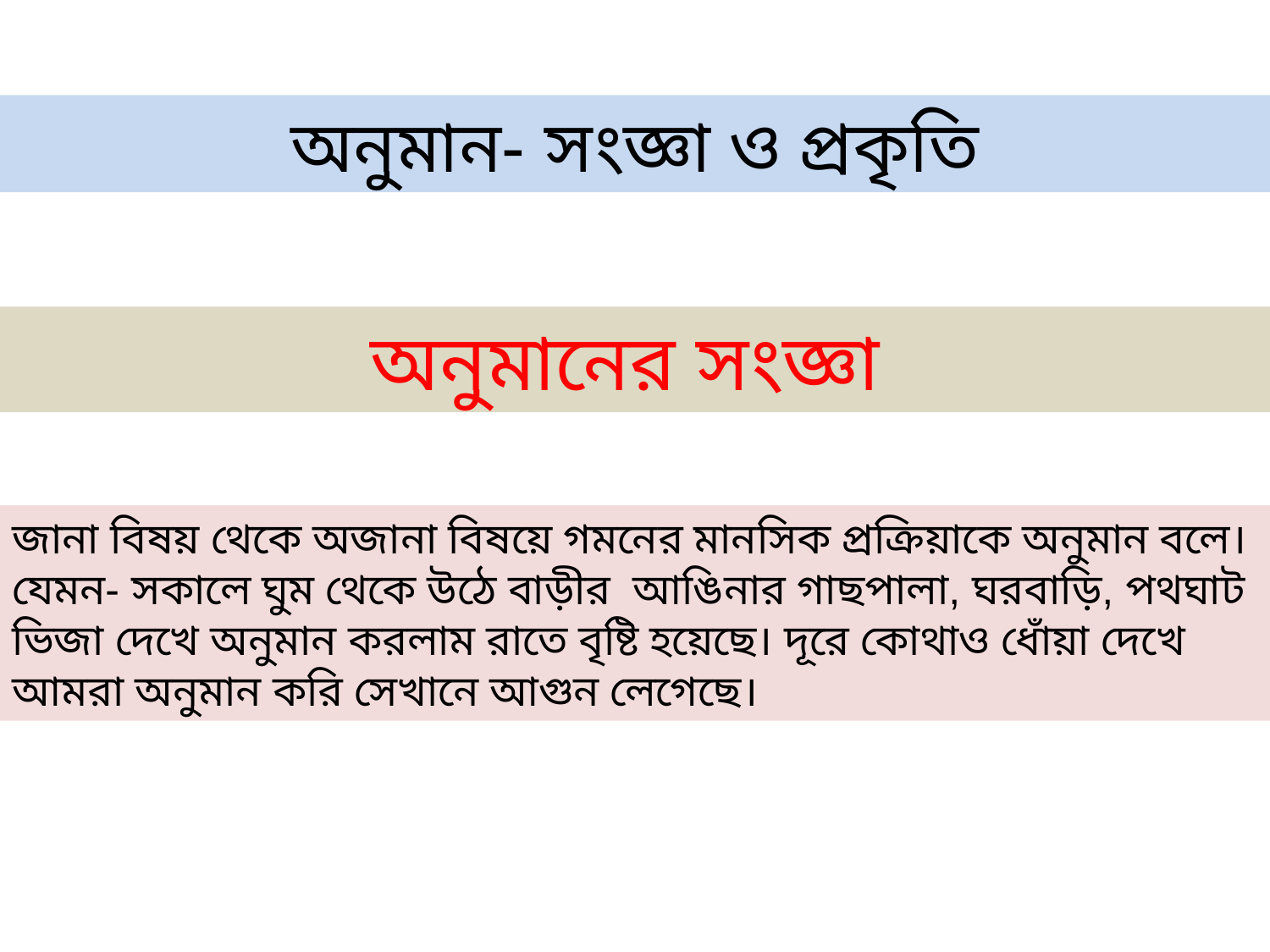

অনুমান- সংজ্ঞা ও প্রকৃতি
অনুমানের সংজ্ঞা
জানা বিষয় থেকে অজানা বিষয়ে গমনের মানসিক প্রক্রিয়াকে অনুমান বলে।
যেমন- সকালে ঘুম থেকে উঠে বাড়ীর  আঙিনার গাছপালা, ঘরবাড়ি, পথঘাট ভিজা দেখে অনুমান করলাম রাতে বৃষ্টি হয়েছে। দূরে কোথাও ধোঁয়া দেখে আমরা অনুমান করি সেখানে আগুন লেগেছে।